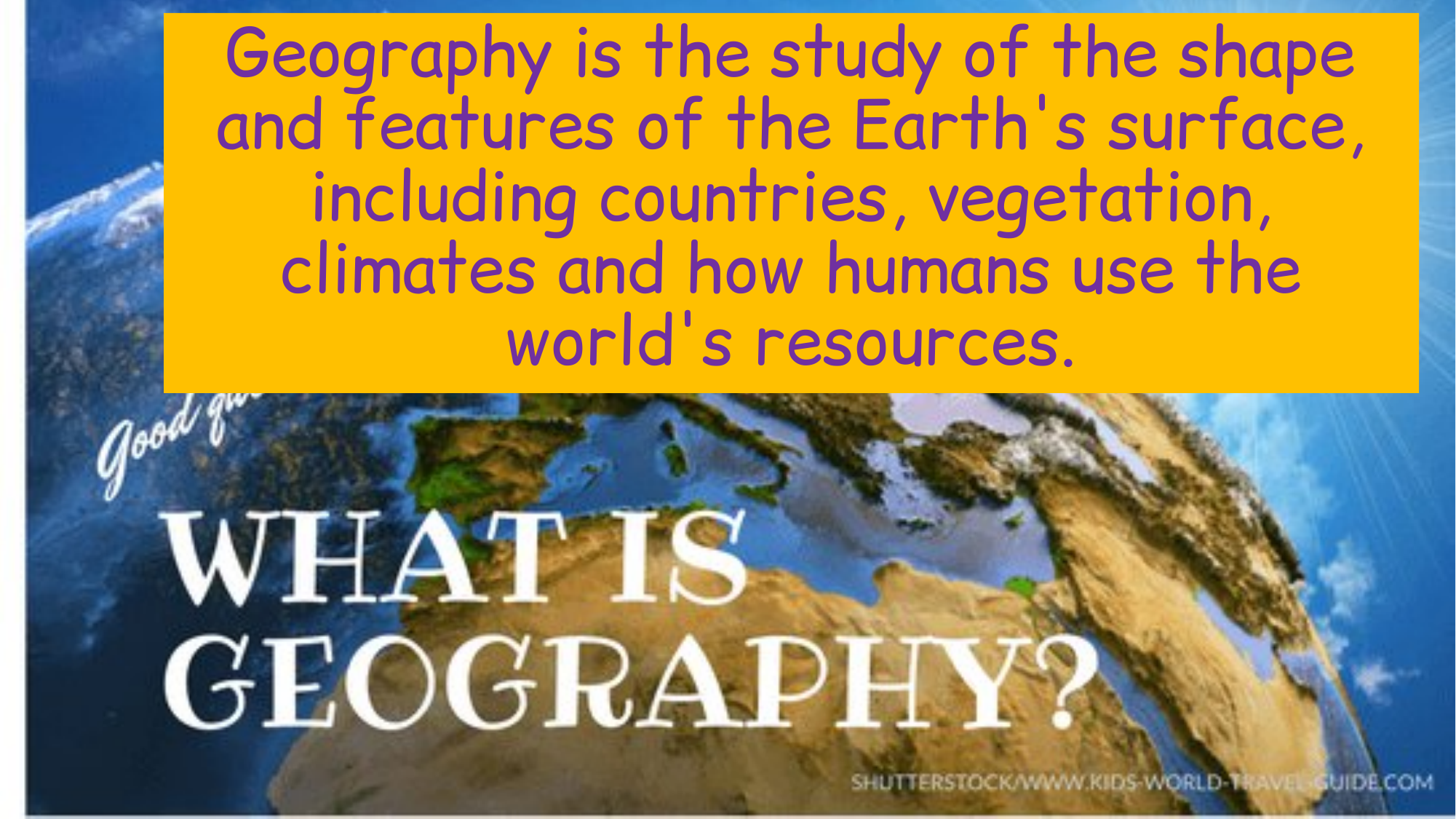

Geography is the study of the shape and features of the Earth's surface, including countries, vegetation, climates and how humans use the world's resources.